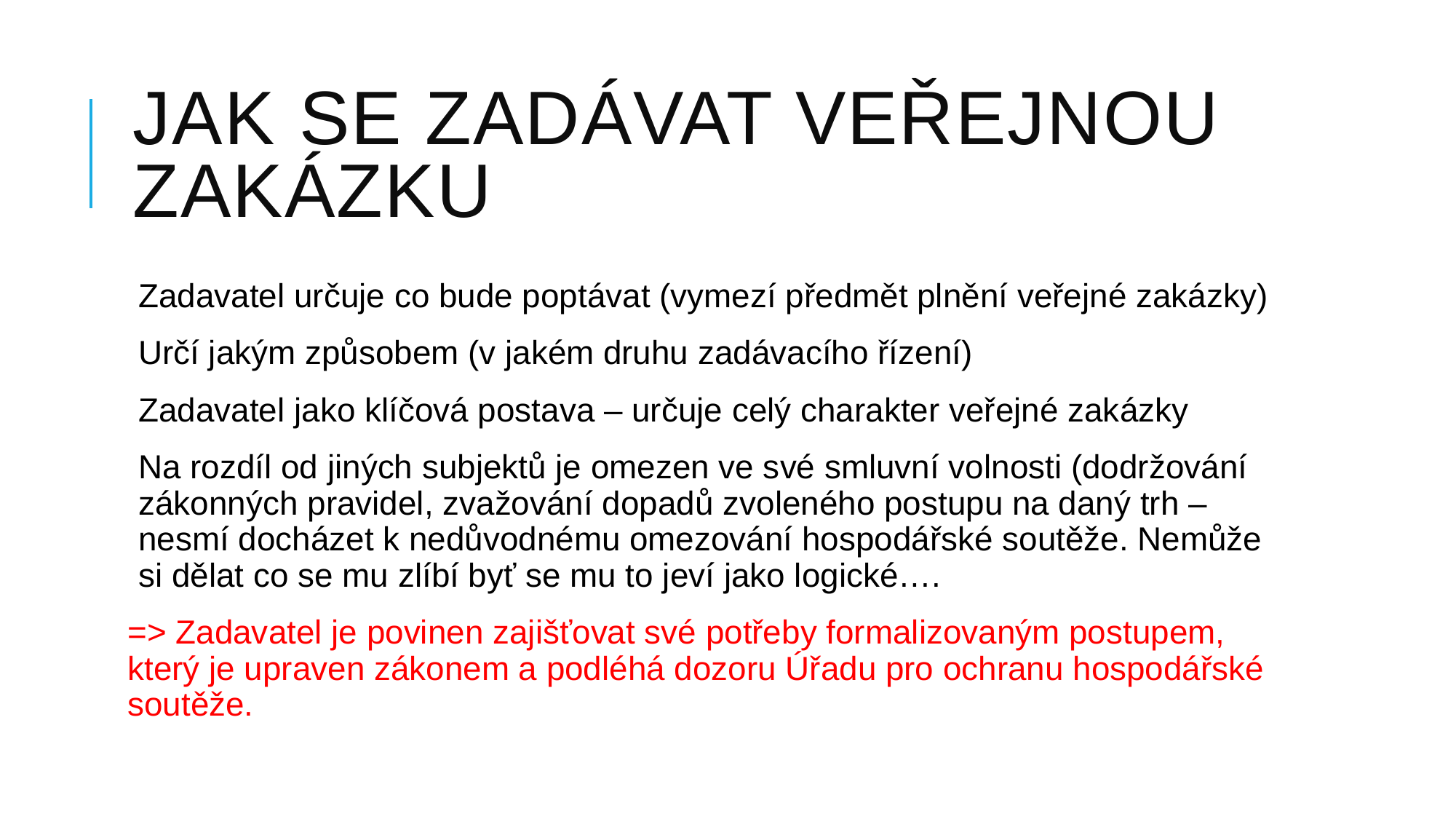

# Jak se zadávat veřejnou zakázku
Zadavatel určuje co bude poptávat (vymezí předmět plnění veřejné zakázky)
Určí jakým způsobem (v jakém druhu zadávacího řízení)
Zadavatel jako klíčová postava – určuje celý charakter veřejné zakázky
Na rozdíl od jiných subjektů je omezen ve své smluvní volnosti (dodržování zákonných pravidel, zvažování dopadů zvoleného postupu na daný trh – nesmí docházet k nedůvodnému omezování hospodářské soutěže. Nemůže si dělat co se mu zlíbí byť se mu to jeví jako logické….
=> Zadavatel je povinen zajišťovat své potřeby formalizovaným postupem, který je upraven zákonem a podléhá dozoru Úřadu pro ochranu hospodářské soutěže.